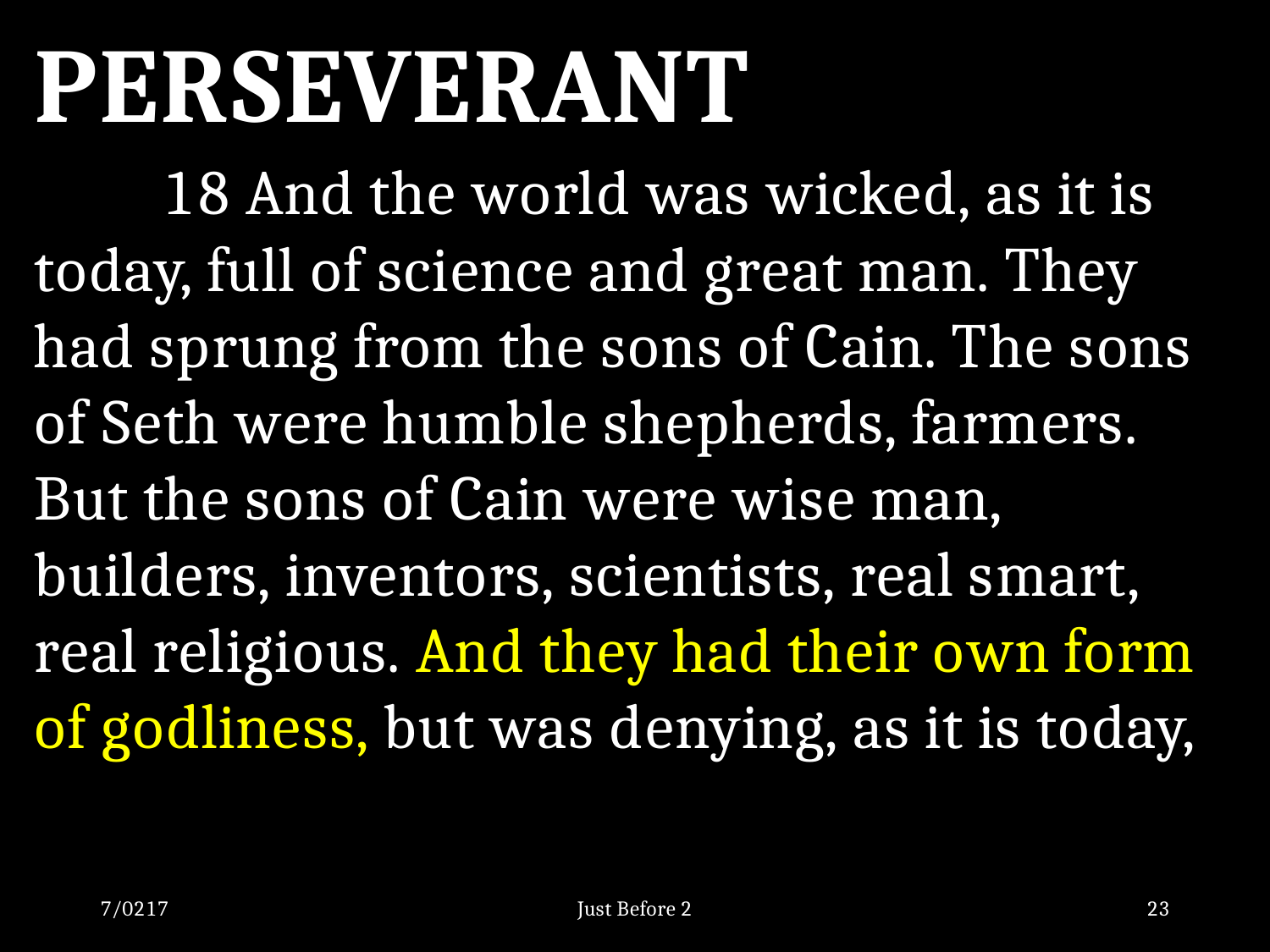

PERSEVERANT
	18 And the world was wicked, as it is today, full of science and great man. They had sprung from the sons of Cain. The sons of Seth were humble shepherds, farmers. But the sons of Cain were wise man, builders, inventors, scientists, real smart, real religious. And they had their own form of godliness, but was denying, as it is today,
7/0217
Just Before 2
23